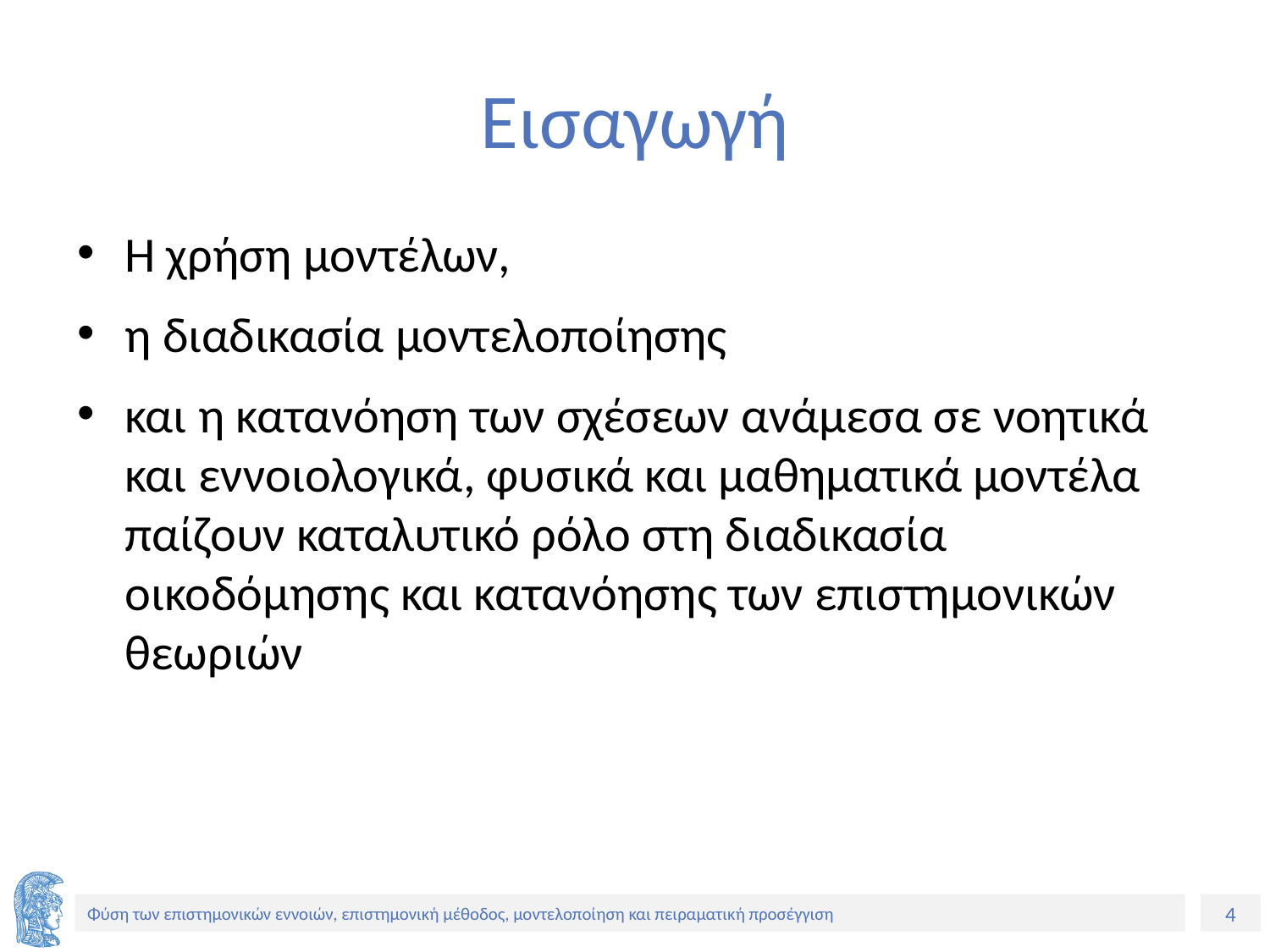

# Εισαγωγή
Η χρήση μοντέλων,
η διαδικασία μοντελοποίησης
και η κατανόηση των σχέσεων ανάμεσα σε νοητικά και εννοιολογικά, φυσικά και μαθηματικά μοντέλα παίζουν καταλυτικό ρόλο στη διαδικασία οικοδόμησης και κατανόησης των επιστημονικών θεωριών